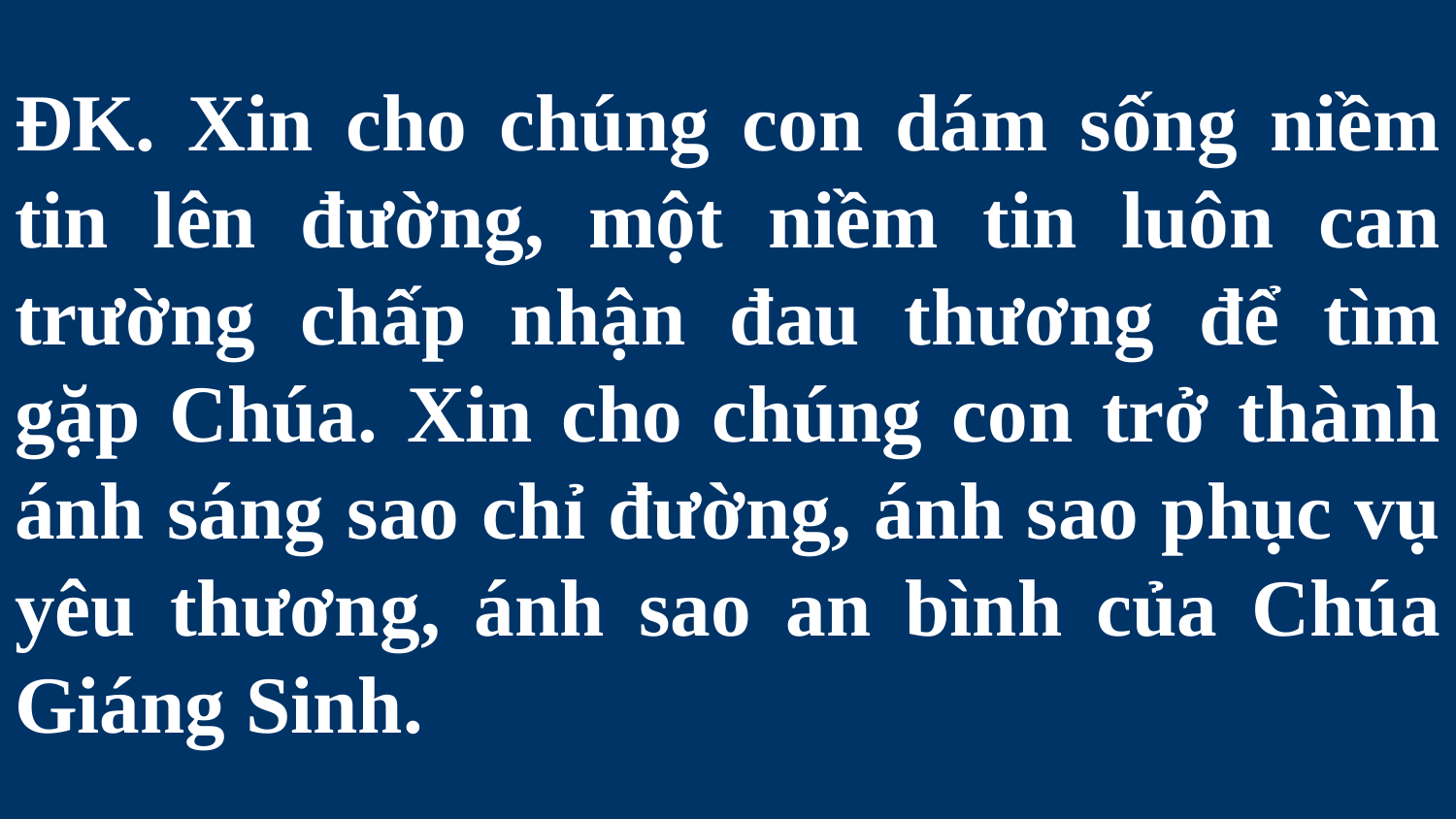

# ĐK. Xin cho chúng con dám sống niềm tin lên đường, một niềm tin luôn can trường chấp nhận đau thương để tìm gặp Chúa. Xin cho chúng con trở thành ánh sáng sao chỉ đường, ánh sao phục vụ yêu thương, ánh sao an bình của Chúa Giáng Sinh.